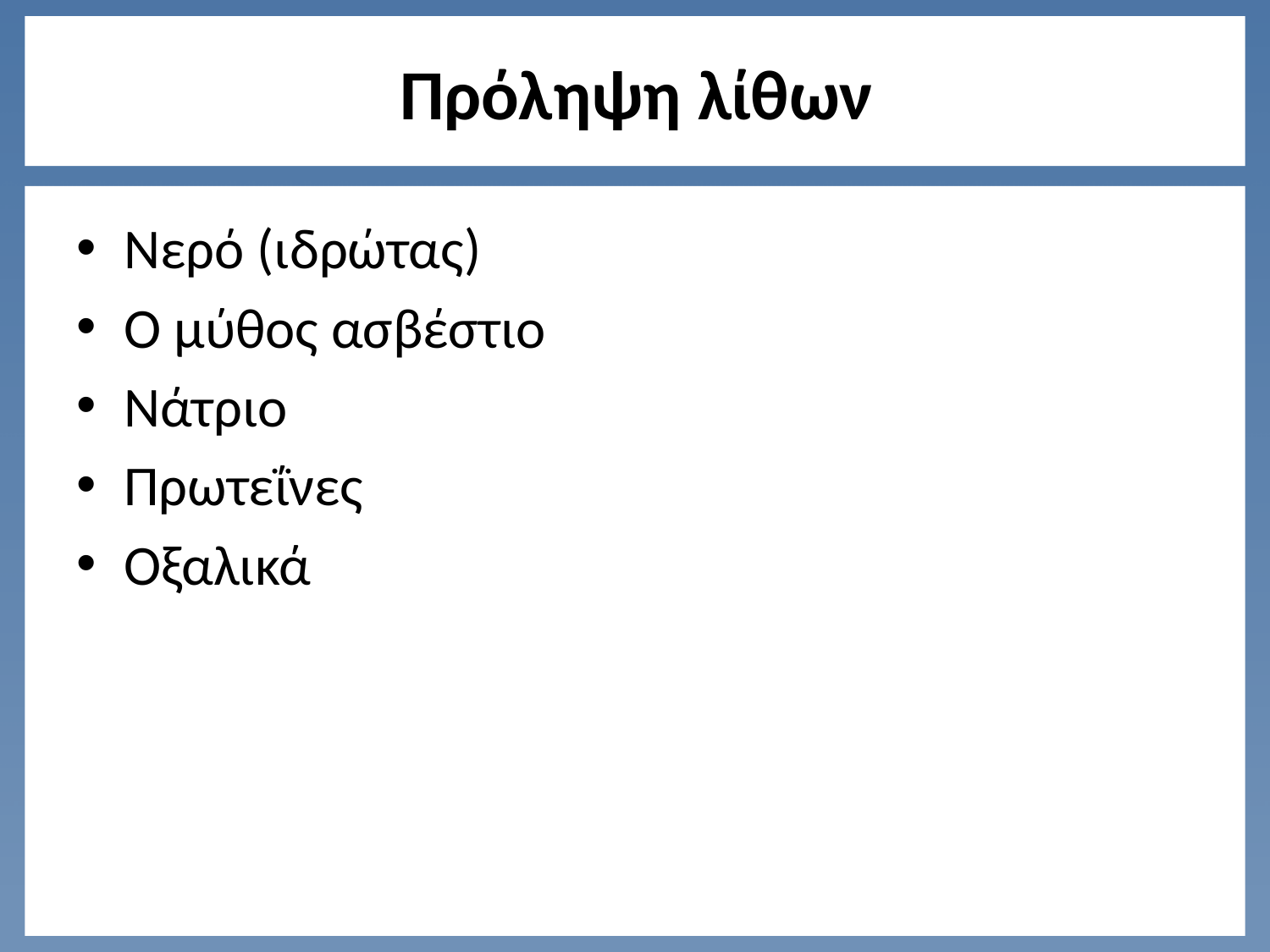

# Πρόληψη λίθων
Νερό (ιδρώτας)
Ο μύθος ασβέστιο
Νάτριο
Πρωτεΐνες
Οξαλικά